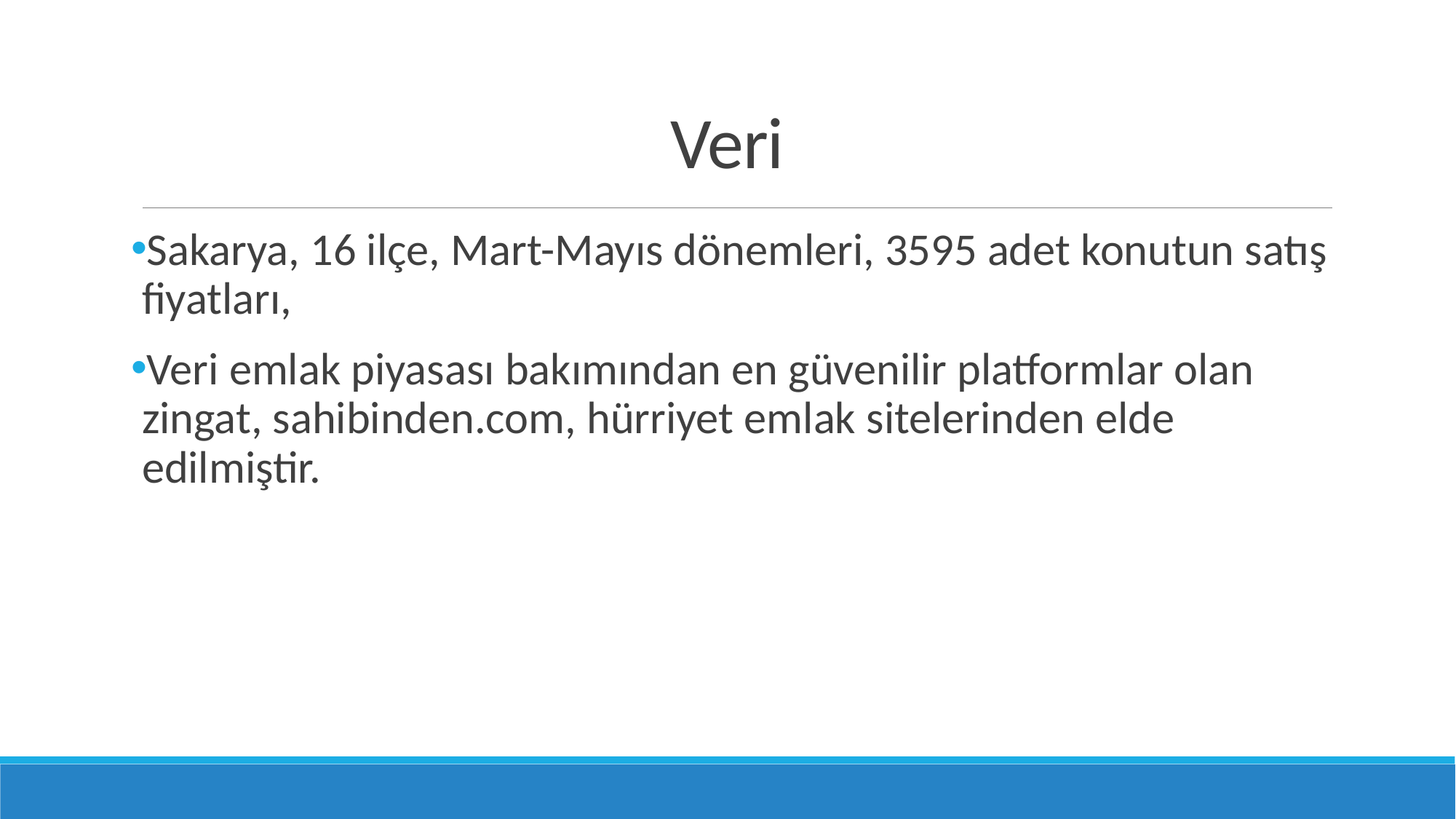

# Veri
Sakarya, 16 ilçe, Mart-Mayıs dönemleri, 3595 adet konutun satış fiyatları,
Veri emlak piyasası bakımından en güvenilir platformlar olan zingat, sahibinden.com, hürriyet emlak sitelerinden elde edilmiştir.